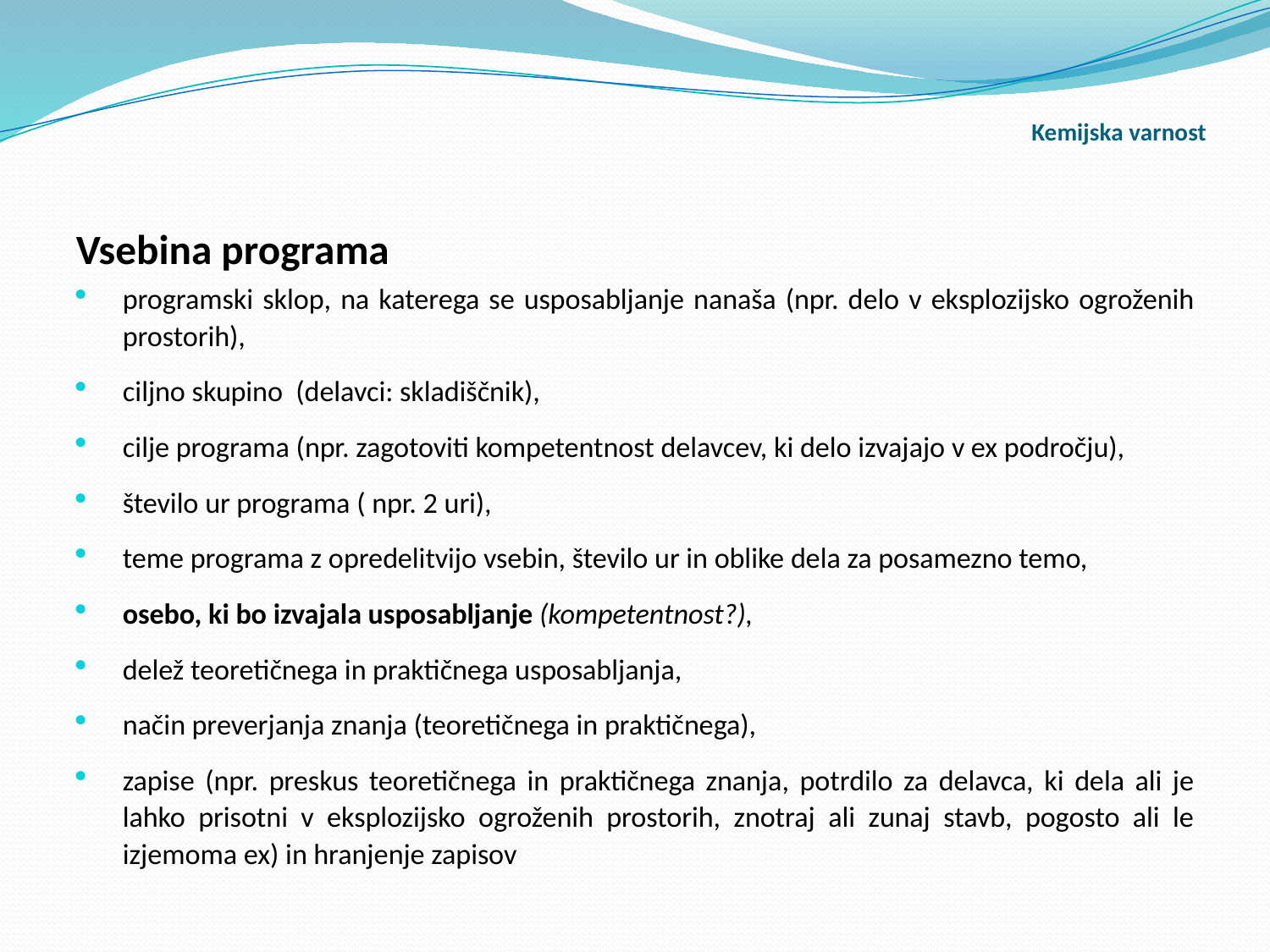

# Kemijska varnost
Vsebina programa
programski sklop, na katerega se usposabljanje nanaša (npr. delo v eksplozijsko ogroženih prostorih),
ciljno skupino  (delavci: skladiščnik),
cilje programa (npr. zagotoviti kompetentnost delavcev, ki delo izvajajo v ex področju),
število ur programa ( npr. 2 uri),
teme programa z opredelitvijo vsebin, število ur in oblike dela za posamezno temo,
osebo, ki bo izvajala usposabljanje (kompetentnost?),
delež teoretičnega in praktičnega usposabljanja,
način preverjanja znanja (teoretičnega in praktičnega),
zapise (npr. preskus teoretičnega in praktičnega znanja, potrdilo za delavca, ki dela ali je lahko prisotni v eksplozijsko ogroženih prostorih, znotraj ali zunaj stavb, pogosto ali le izjemoma ex) in hranjenje zapisov